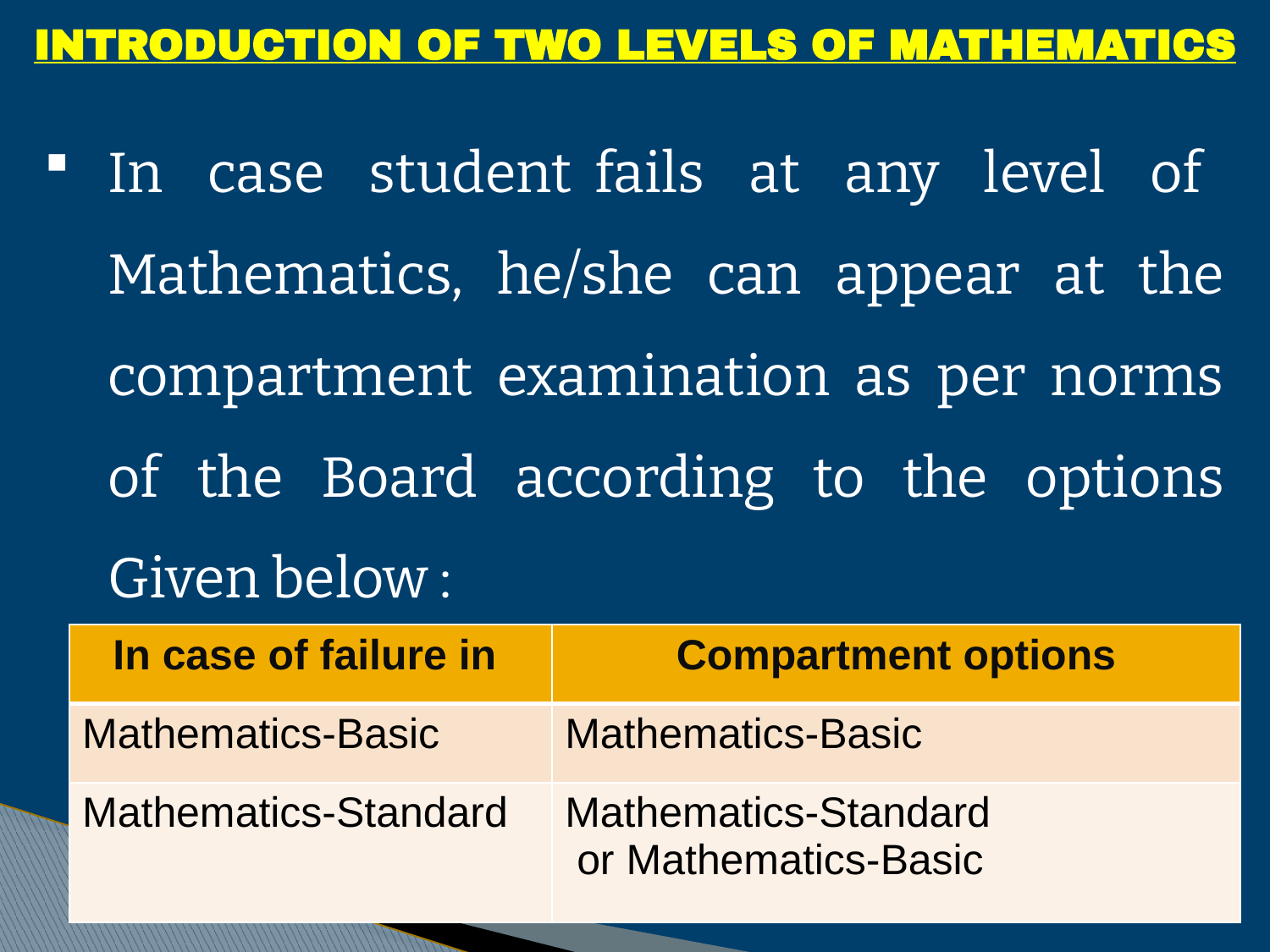

INTRODUCTION OF TWO LEVELS OF MATHEMATICS
In  case  student fails  at  any  level  of  Mathematics,  he/she  can  appear  at  the compartment examination as per norms of the Board according to the options Given below :
| In case of failure in | Compartment options |
| --- | --- |
| Mathematics-Basic | Mathematics-Basic |
| Mathematics-Standard | Mathematics-Standard or Mathematics-Basic |